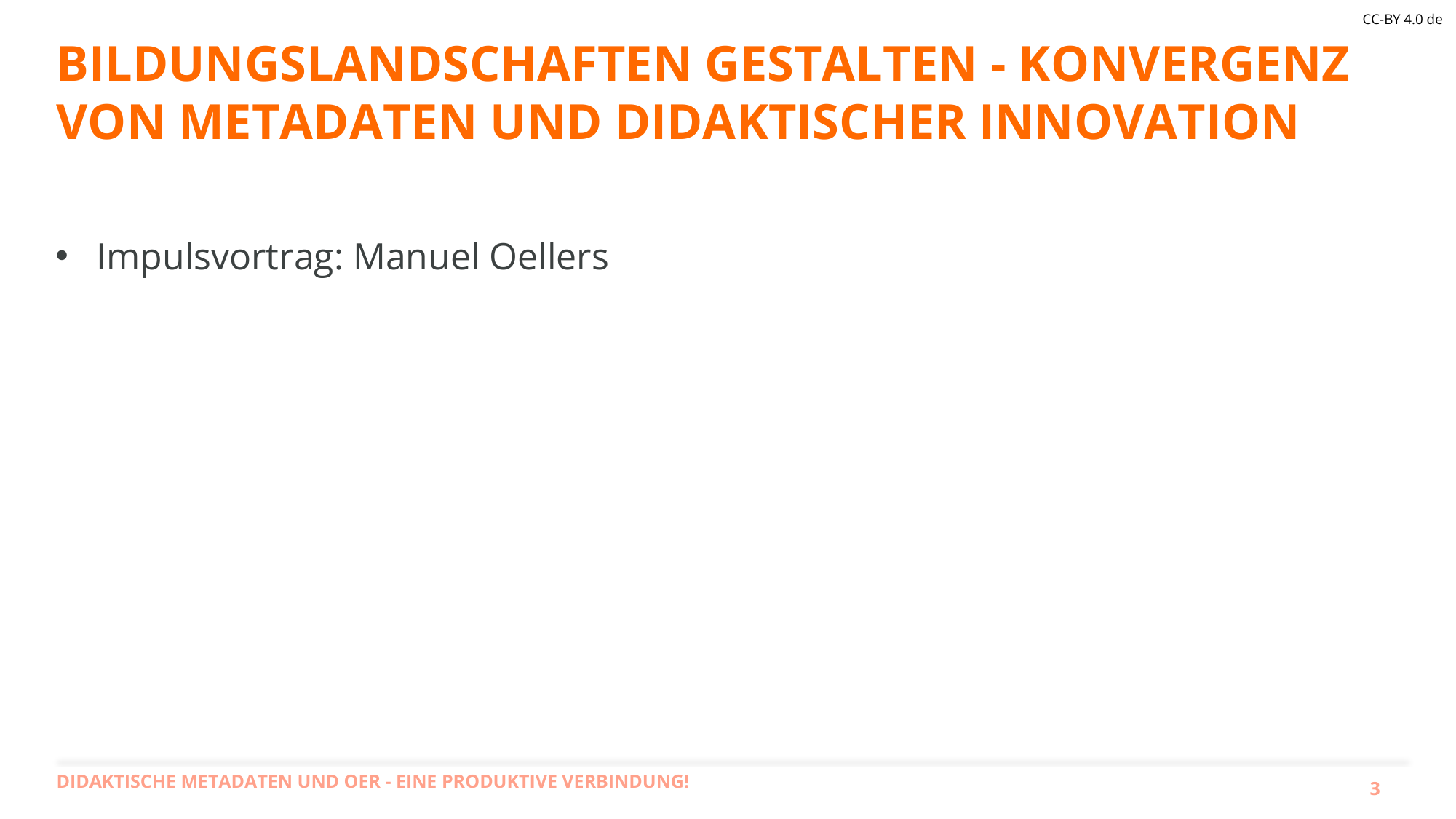

# Bildungslandschaften gestalten - Konvergenz von Metadaten und didaktischer Innovation
Impulsvortrag: Manuel Oellers
Didaktische Metadaten und OER - eine produktive Verbindung!
3